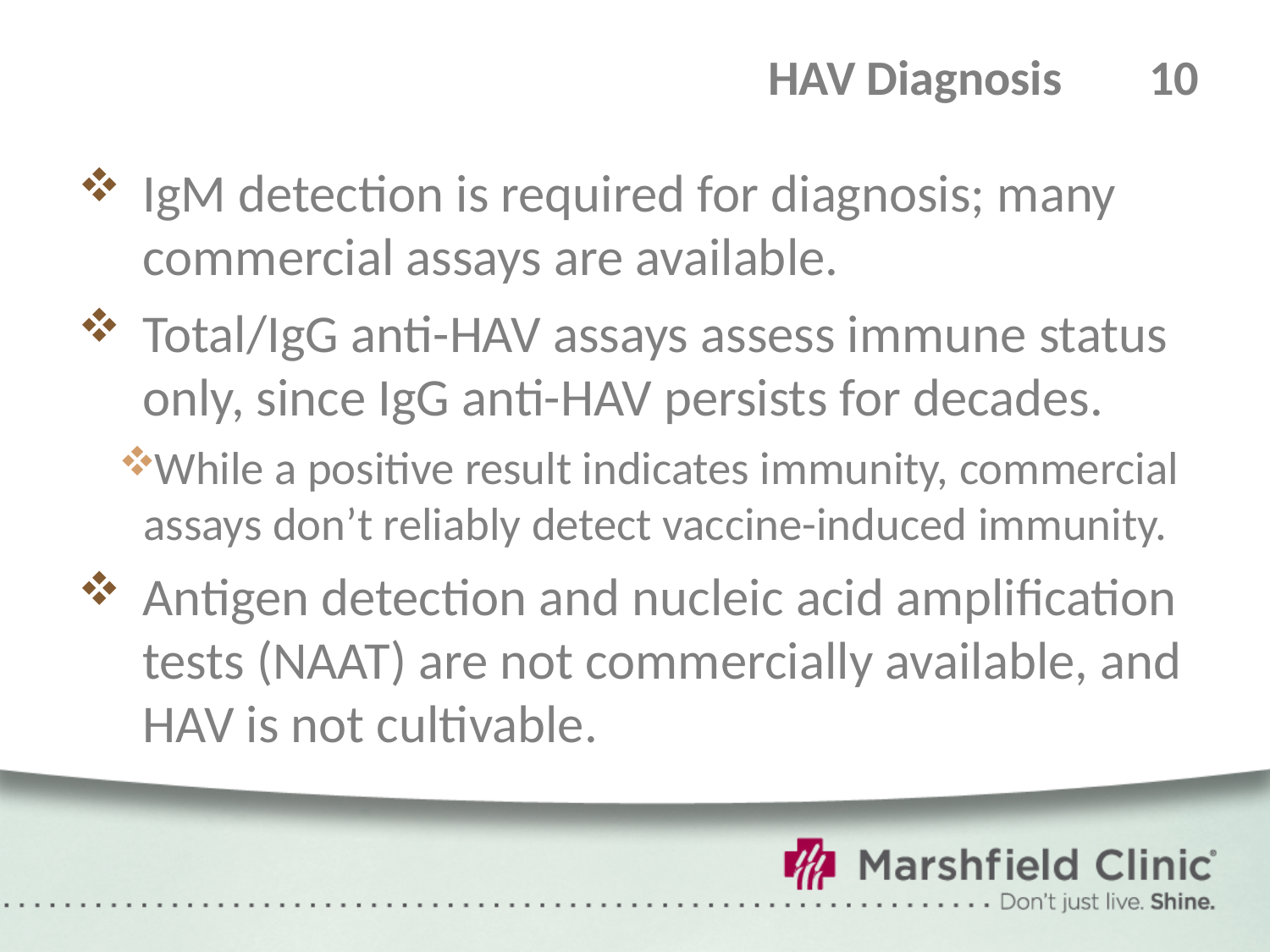

# HAV Diagnosis 	10
IgM detection is required for diagnosis; many commercial assays are available.
Total/IgG anti-HAV assays assess immune status only, since IgG anti-HAV persists for decades.
While a positive result indicates immunity, commercial assays don’t reliably detect vaccine-induced immunity.
Antigen detection and nucleic acid amplification tests (NAAT) are not commercially available, and HAV is not cultivable.